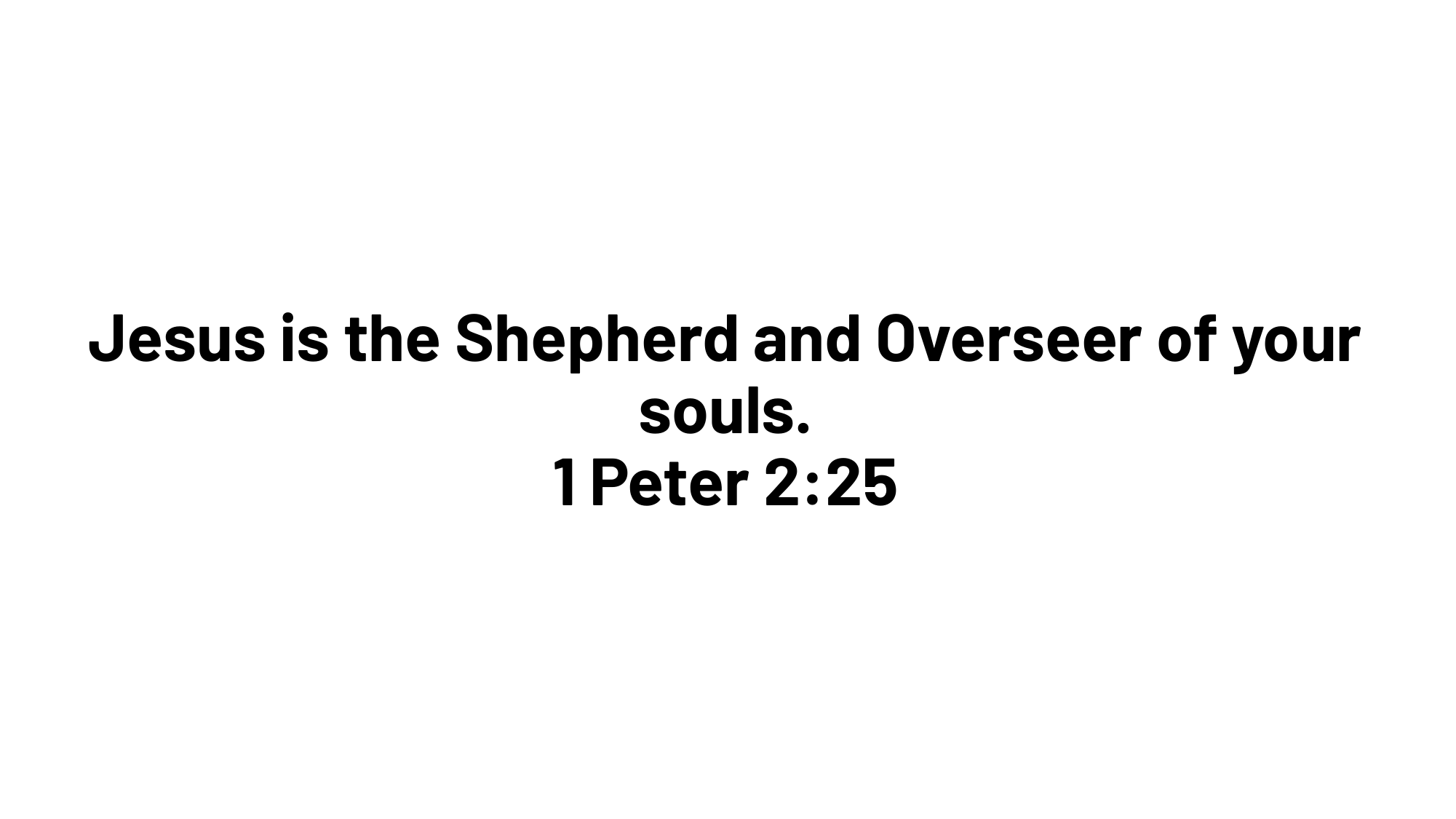

# Jesus is the Shepherd and Overseer of your souls. 1 Peter 2:25